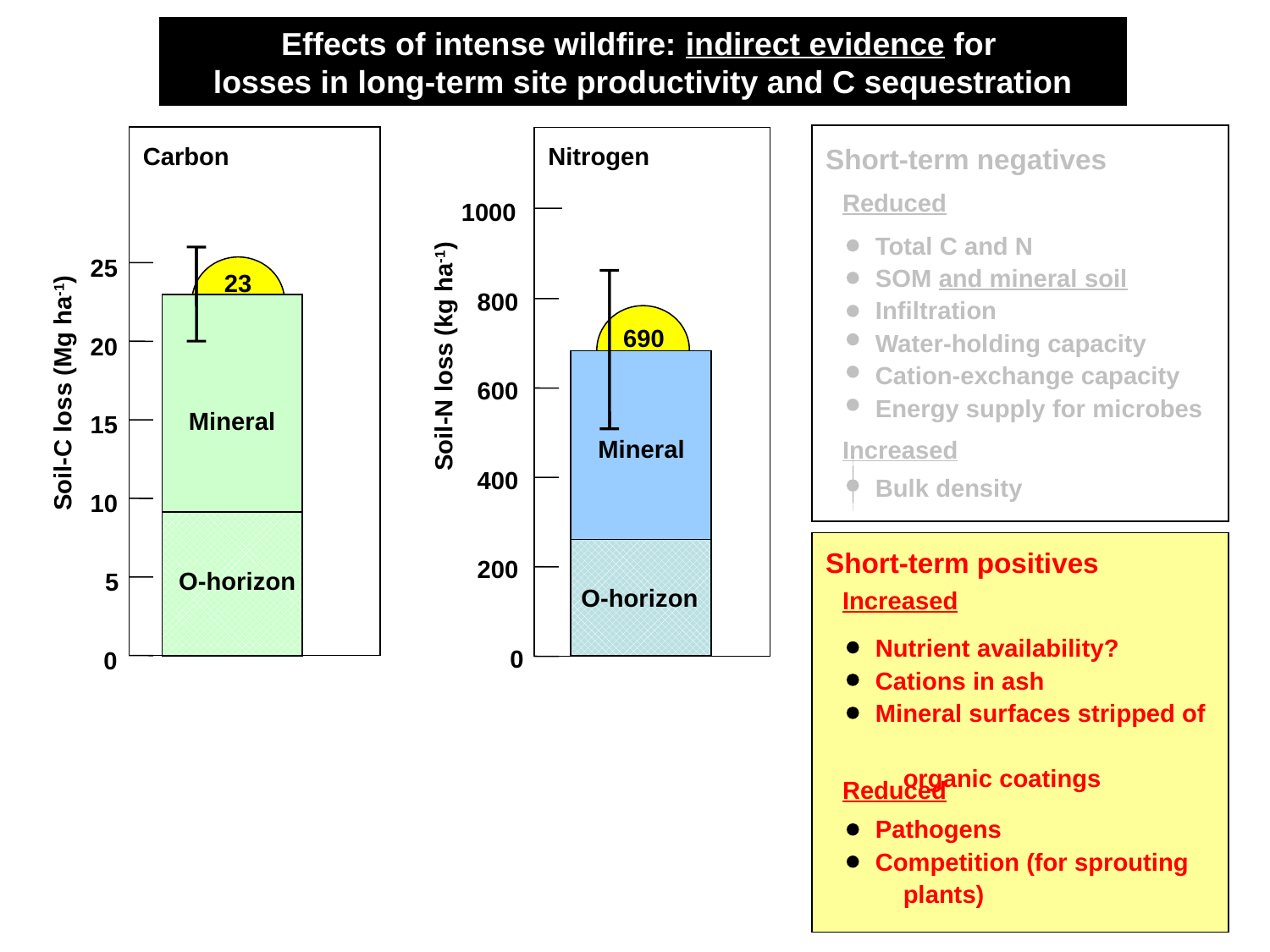

Effects of intense wildfire: indirect evidence for
losses in long-term site productivity and C sequestration

Carbon
Nitrogen
Short-term negatives
Reduced
1000

Total C and N
SOM and mineral soil
Infiltration
Water-holding capacity
Cation-exchange capacity
Energy supply for microbes

25

23

800

690
20

Soil-N loss (kg ha-1)

600
Soil-C loss (Mg ha-1)

Mineral
15
Mineral
Increased

400
Bulk density

10

Short-term positives
200
O-horizon
5
O-horizon
Increased
Nutrient availability?
Cations in ash
Mineral surfaces stripped of
    organic coatings
0
0

Reduced
Pathogens
Competition (for sprouting
    plants)